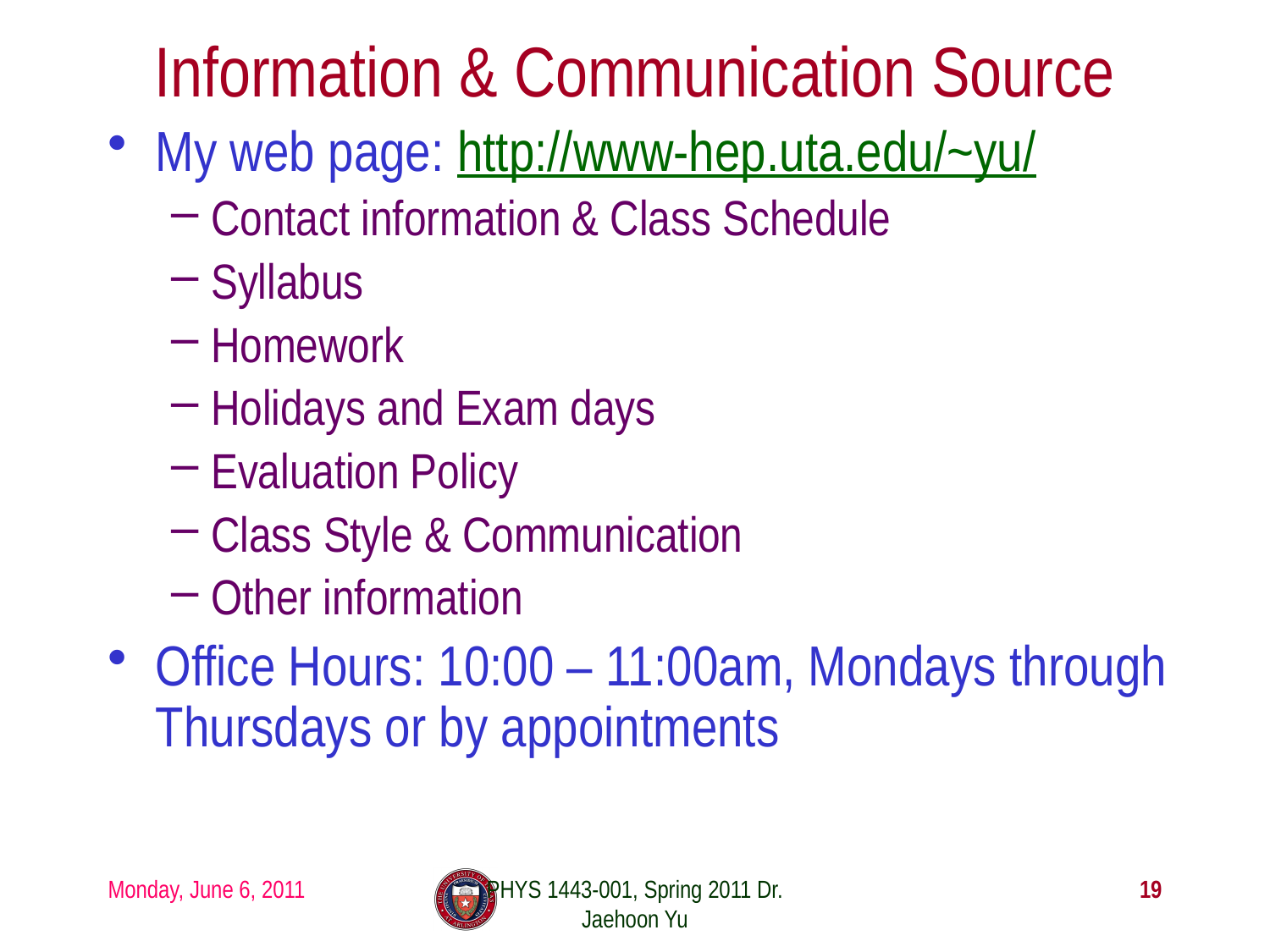

# Information & Communication Source
My web page: http://www-hep.uta.edu/~yu/
Contact information & Class Schedule
Syllabus
Homework
Holidays and Exam days
Evaluation Policy
Class Style & Communication
Other information
Office Hours: 10:00 – 11:00am, Mondays through Thursdays or by appointments
Monday, June 6, 2011
PHYS 1443-001, Spring 2011 Dr. Jaehoon Yu
19